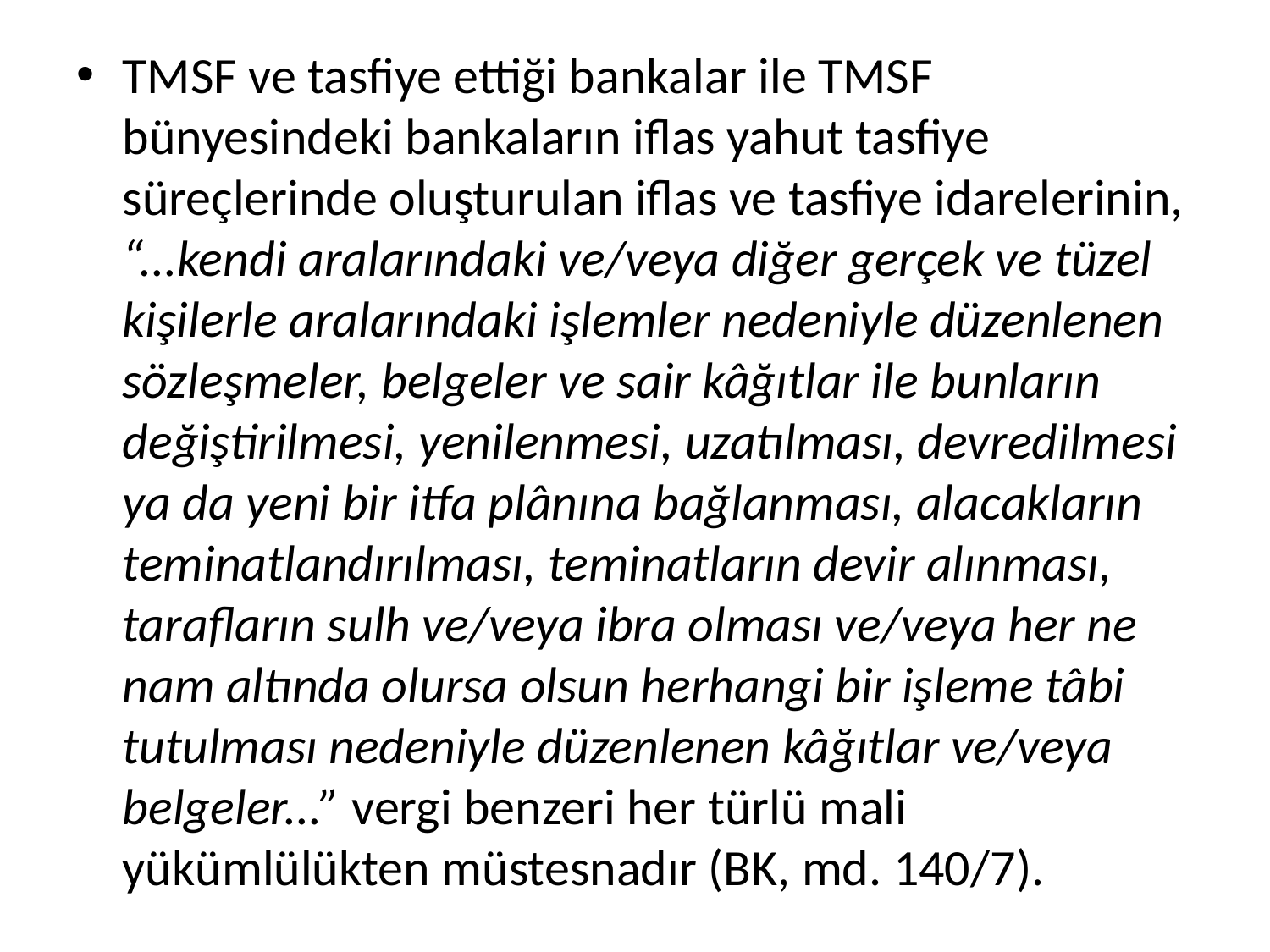

TMSF ve tasfiye ettiği bankalar ile TMSF bünyesindeki bankaların iflas yahut tasfiye süreçlerinde oluşturulan iflas ve tasfiye idarelerinin, “...kendi aralarındaki ve/veya diğer gerçek ve tüzel kişilerle aralarındaki işlemler nedeniyle düzenlenen sözleşmeler, belgeler ve sair kâğıtlar ile bunların değiştirilmesi, yenilenmesi, uzatılması, devredilmesi ya da yeni bir itfa plânına bağlanması, alacakların teminatlandırılması, teminatların devir alınması, tarafların sulh ve/veya ibra olması ve/veya her ne nam altında olursa olsun herhangi bir işleme tâbi tutulması nedeniyle düzenlenen kâğıtlar ve/veya belgeler...” vergi benzeri her türlü mali yükümlülükten müstesnadır (BK, md. 140/7).